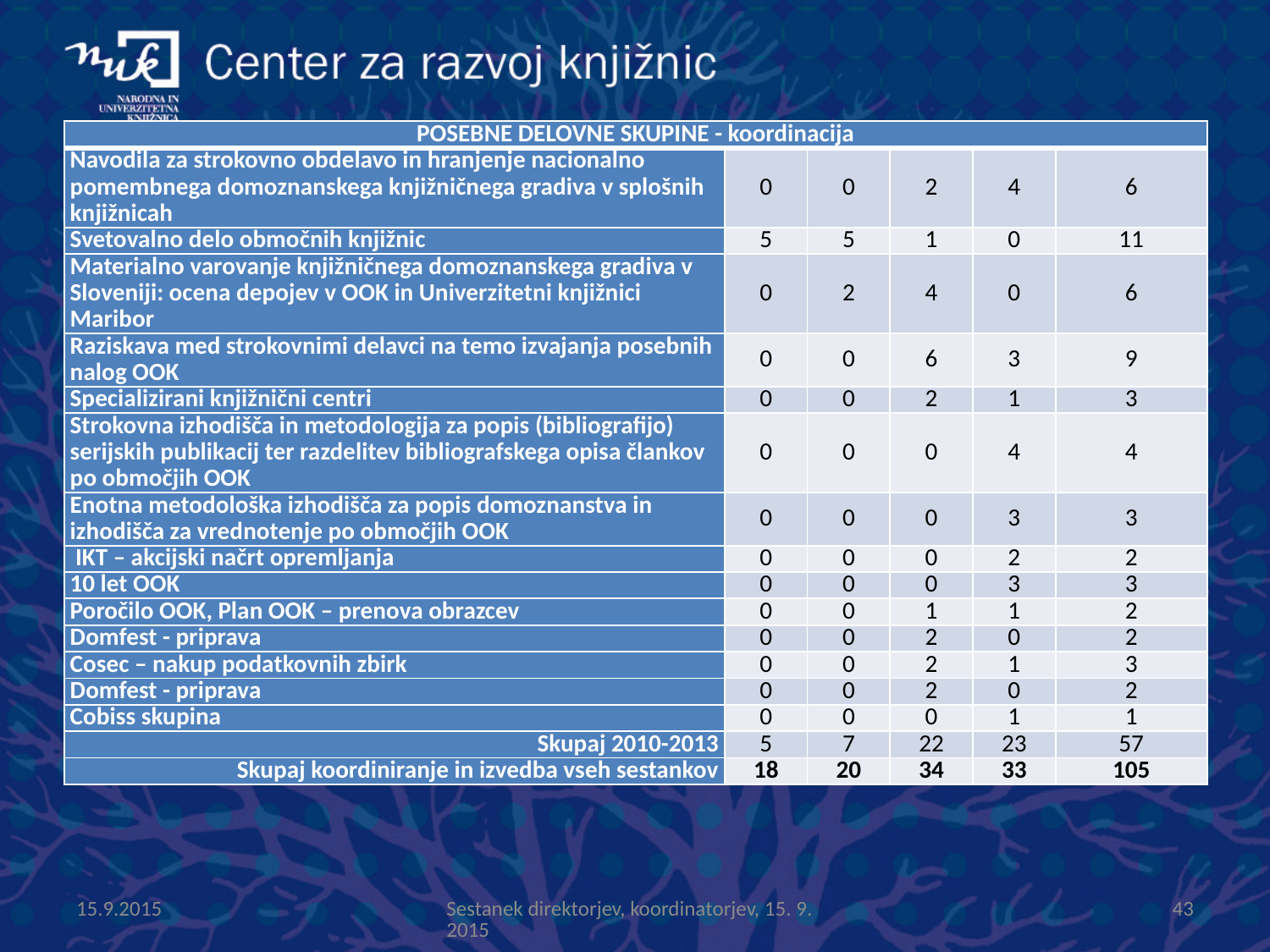

#
| POSEBNE DELOVNE SKUPINE - koordinacija |  |  |  |  |  |
| --- | --- | --- | --- | --- | --- |
| Navodila za strokovno obdelavo in hranjenje nacionalno pomembnega domoznanskega knjižničnega gradiva v splošnih knjižnicah | 0 | 0 | 2 | 4 | 6 |
| Svetovalno delo območnih knjižnic | 5 | 5 | 1 | 0 | 11 |
| Materialno varovanje knjižničnega domoznanskega gradiva v Sloveniji: ocena depojev v OOK in Univerzitetni knjižnici Maribor | 0 | 2 | 4 | 0 | 6 |
| Raziskava med strokovnimi delavci na temo izvajanja posebnih nalog OOK | 0 | 0 | 6 | 3 | 9 |
| Specializirani knjižnični centri | 0 | 0 | 2 | 1 | 3 |
| Strokovna izhodišča in metodologija za popis (bibliografijo) serijskih publikacij ter razdelitev bibliografskega opisa člankov po območjih OOK | 0 | 0 | 0 | 4 | 4 |
| Enotna metodološka izhodišča za popis domoznanstva in izhodišča za vrednotenje po območjih OOK | 0 | 0 | 0 | 3 | 3 |
| IKT – akcijski načrt opremljanja | 0 | 0 | 0 | 2 | 2 |
| 10 let OOK | 0 | 0 | 0 | 3 | 3 |
| Poročilo OOK, Plan OOK – prenova obrazcev | 0 | 0 | 1 | 1 | 2 |
| Domfest - priprava | 0 | 0 | 2 | 0 | 2 |
| Cosec – nakup podatkovnih zbirk | 0 | 0 | 2 | 1 | 3 |
| Domfest - priprava | 0 | 0 | 2 | 0 | 2 |
| Cobiss skupina | 0 | 0 | 0 | 1 | 1 |
| Skupaj 2010-2013 | 5 | 7 | 22 | 23 | 57 |
| Skupaj koordiniranje in izvedba vseh sestankov | 18 | 20 | 34 | 33 | 105 |
15.9.2015
Sestanek direktorjev, koordinatorjev, 15. 9. 2015
43